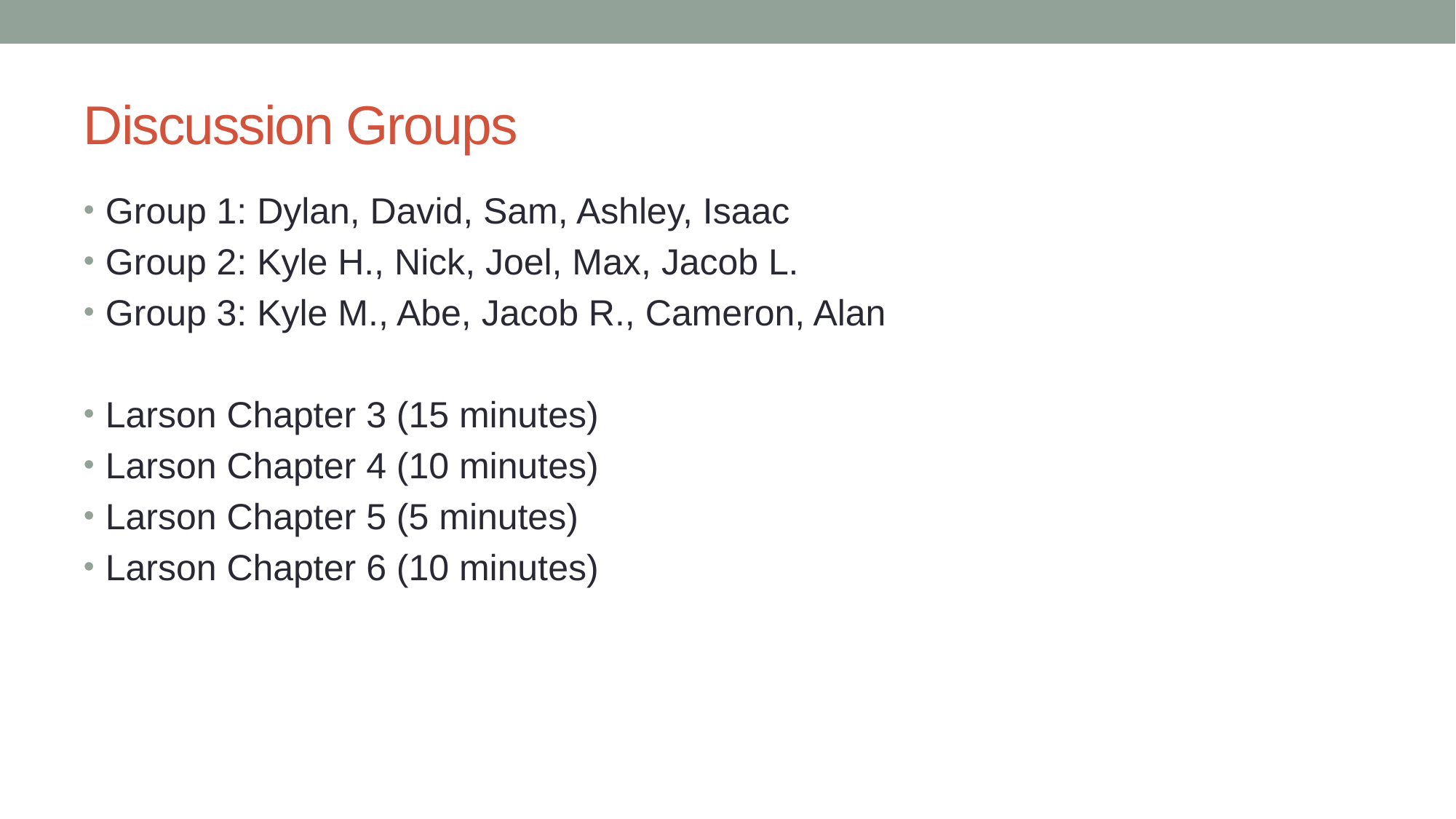

# Discussion Groups
Group 1: Dylan, David, Sam, Ashley, Isaac
Group 2: Kyle H., Nick, Joel, Max, Jacob L.
Group 3: Kyle M., Abe, Jacob R., Cameron, Alan

Larson Chapter 3 (15 minutes)
Larson Chapter 4 (10 minutes)
Larson Chapter 5 (5 minutes)
Larson Chapter 6 (10 minutes)